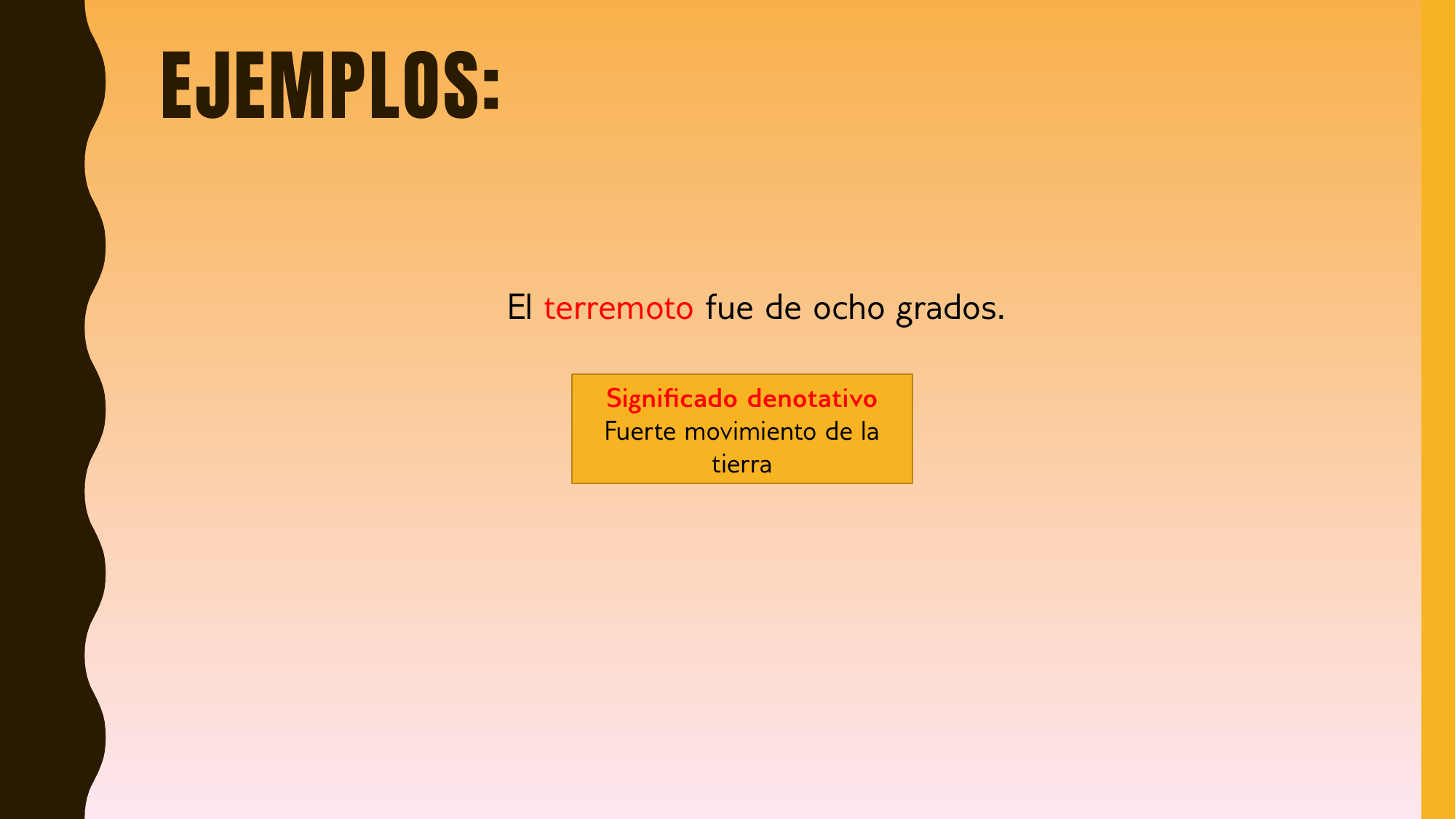

# Ejemplos:
El terremoto fue de ocho grados.
Significado denotativo
Fuerte movimiento de la tierra